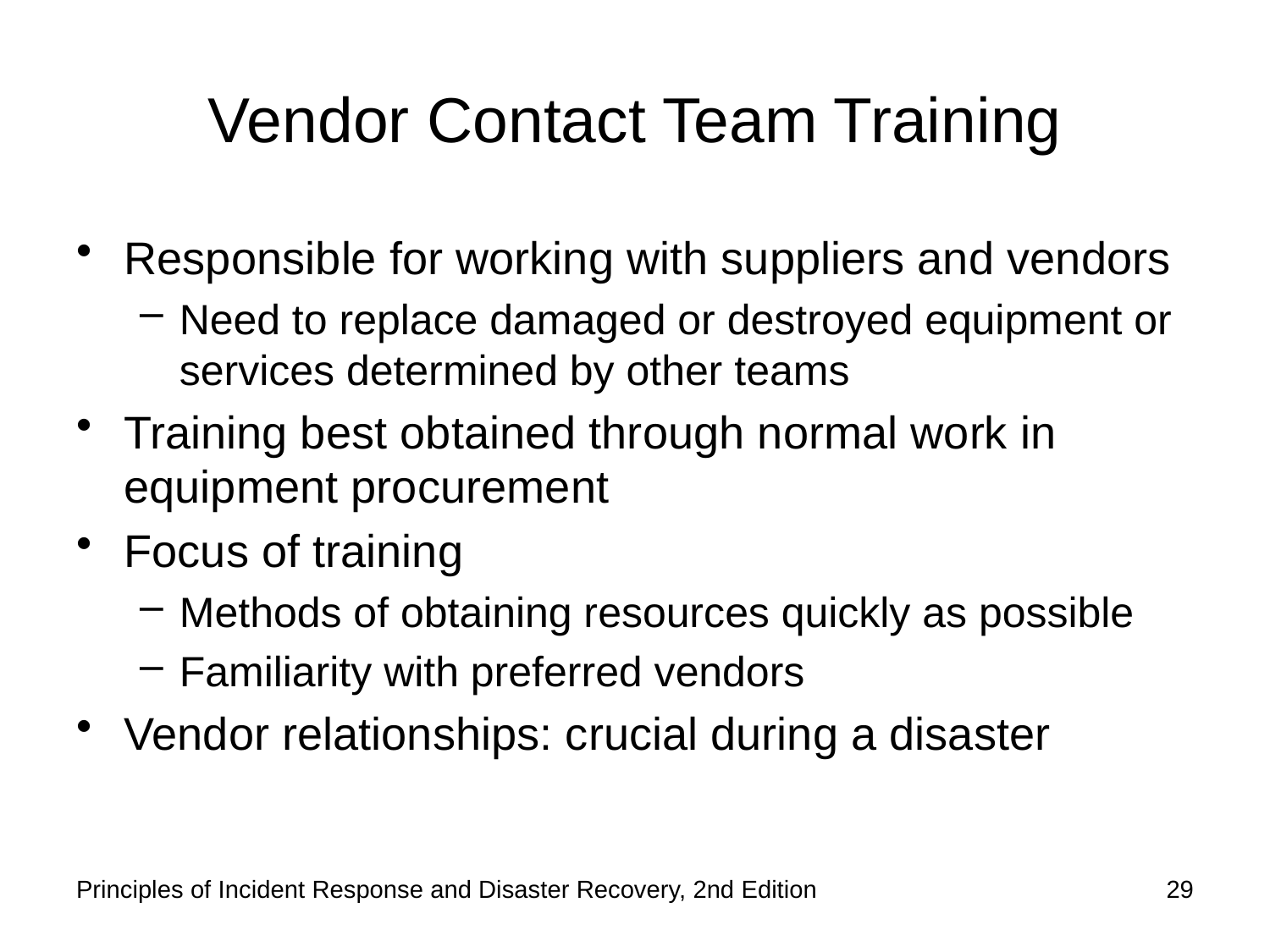

# Vendor Contact Team Training
Responsible for working with suppliers and vendors
Need to replace damaged or destroyed equipment or services determined by other teams
Training best obtained through normal work in equipment procurement
Focus of training
Methods of obtaining resources quickly as possible
Familiarity with preferred vendors
Vendor relationships: crucial during a disaster
Principles of Incident Response and Disaster Recovery, 2nd Edition
29